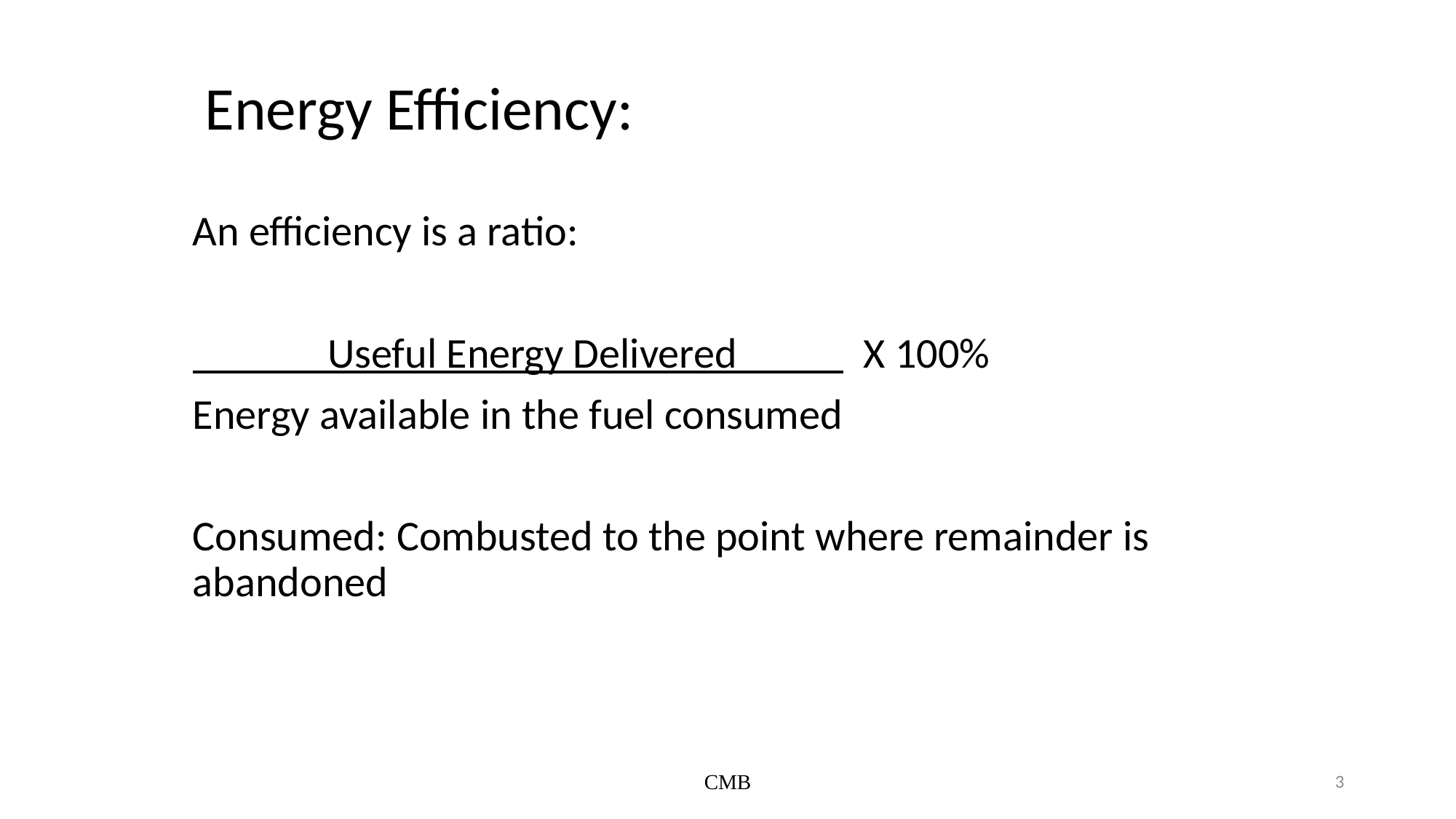

# Energy Efficiency:
An efficiency is a ratio:

              Useful Energy Delivered           . X 100%
Energy available in the fuel consumed

Consumed: Combusted to the point where remainder is abandoned
CMB
3